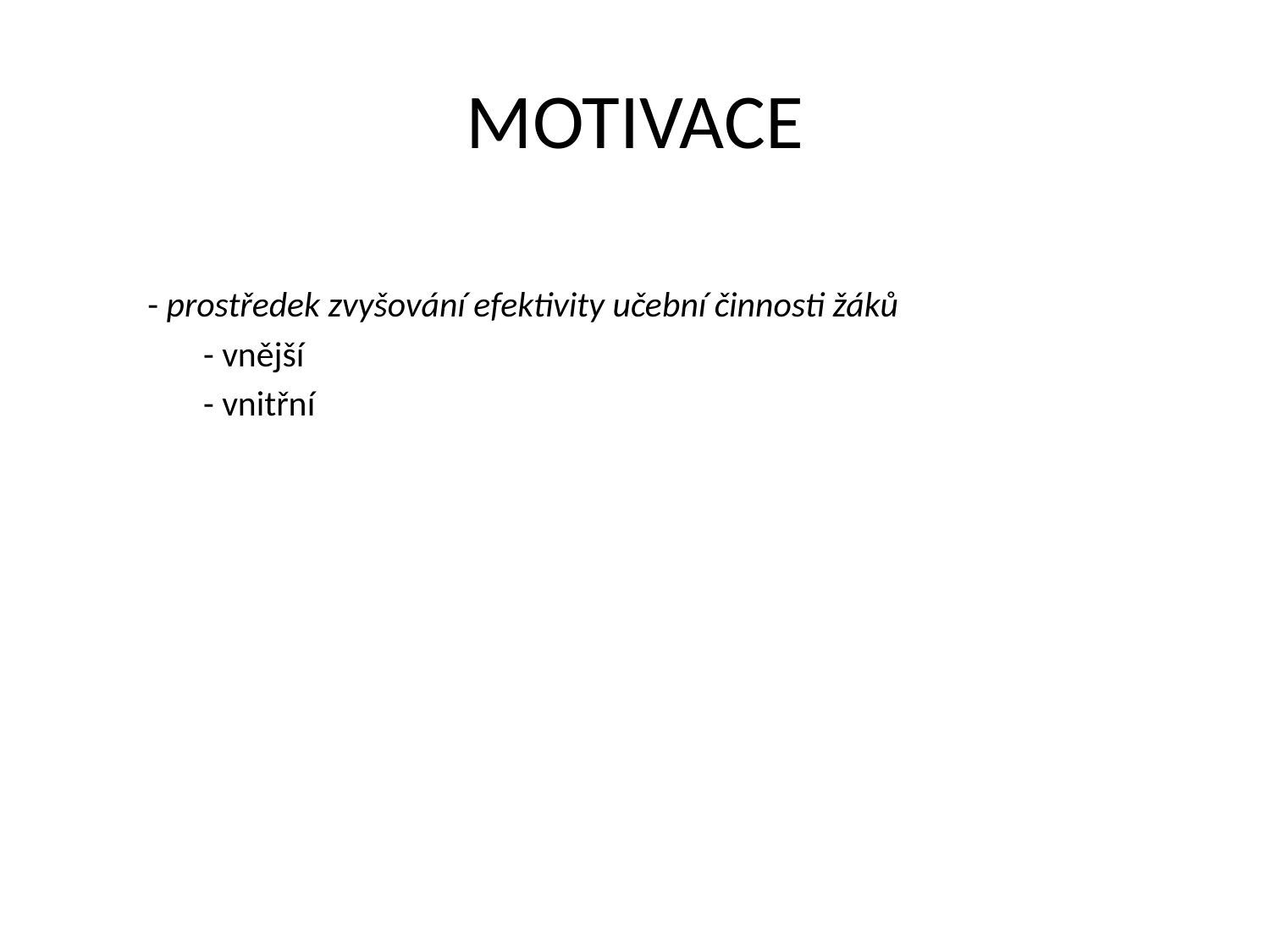

# MOTIVACE

- prostředek zvyšování efektivity učební činnosti žáků
- vnější
- vnitřní